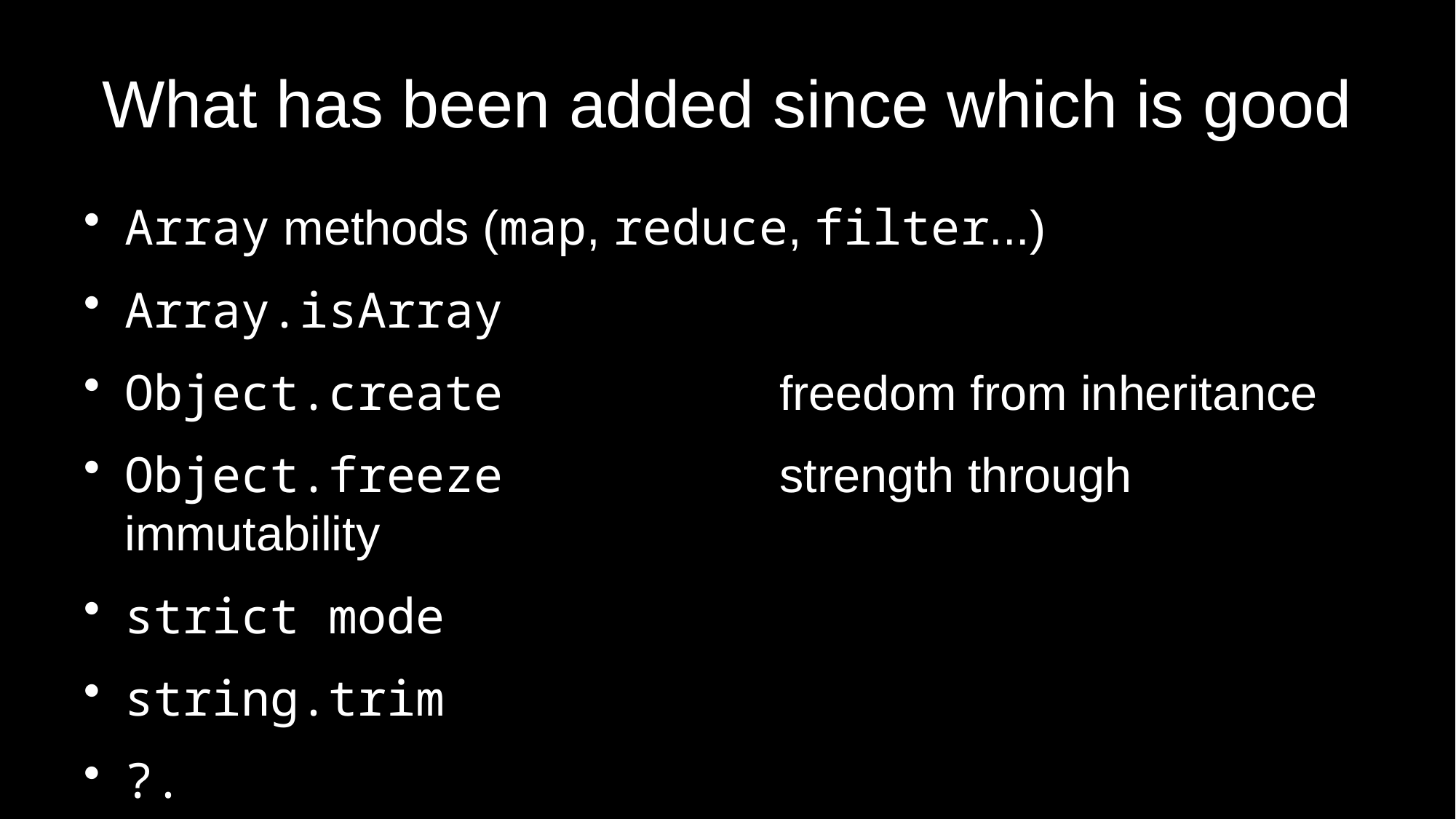

# What has been added since which is good
Array methods (map, reduce, filter...)
Array.isArray
Object.create			freedom from inheritance
Object.freeze			strength through immutability
strict mode
string.trim
?.